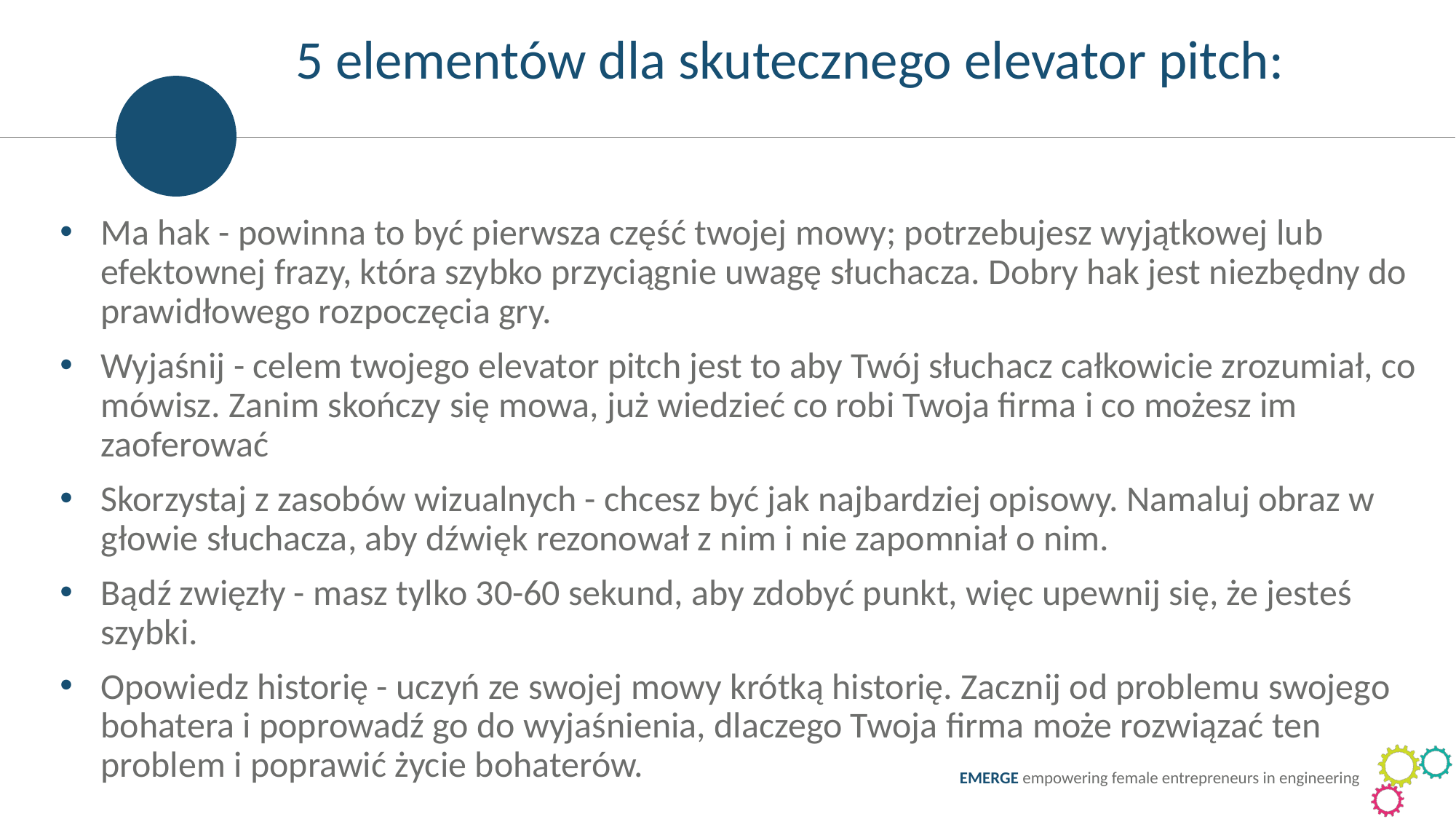

5 elementów dla skutecznego elevator pitch:

Ma hak - powinna to być pierwsza część twojej mowy; potrzebujesz wyjątkowej lub efektownej frazy, która szybko przyciągnie uwagę słuchacza. Dobry hak jest niezbędny do prawidłowego rozpoczęcia gry.
Wyjaśnij - celem twojego elevator pitch jest to aby Twój słuchacz całkowicie zrozumiał, co mówisz. Zanim skończy się mowa, już wiedzieć co robi Twoja firma i co możesz im zaoferować
Skorzystaj z zasobów wizualnych - chcesz być jak najbardziej opisowy. Namaluj obraz w głowie słuchacza, aby dźwięk rezonował z nim i nie zapomniał o nim.
Bądź zwięzły - masz tylko 30-60 sekund, aby zdobyć punkt, więc upewnij się, że jesteś szybki.
Opowiedz historię - uczyń ze swojej mowy krótką historię. Zacznij od problemu swojego bohatera i poprowadź go do wyjaśnienia, dlaczego Twoja firma może rozwiązać ten problem i poprawić życie bohaterów.